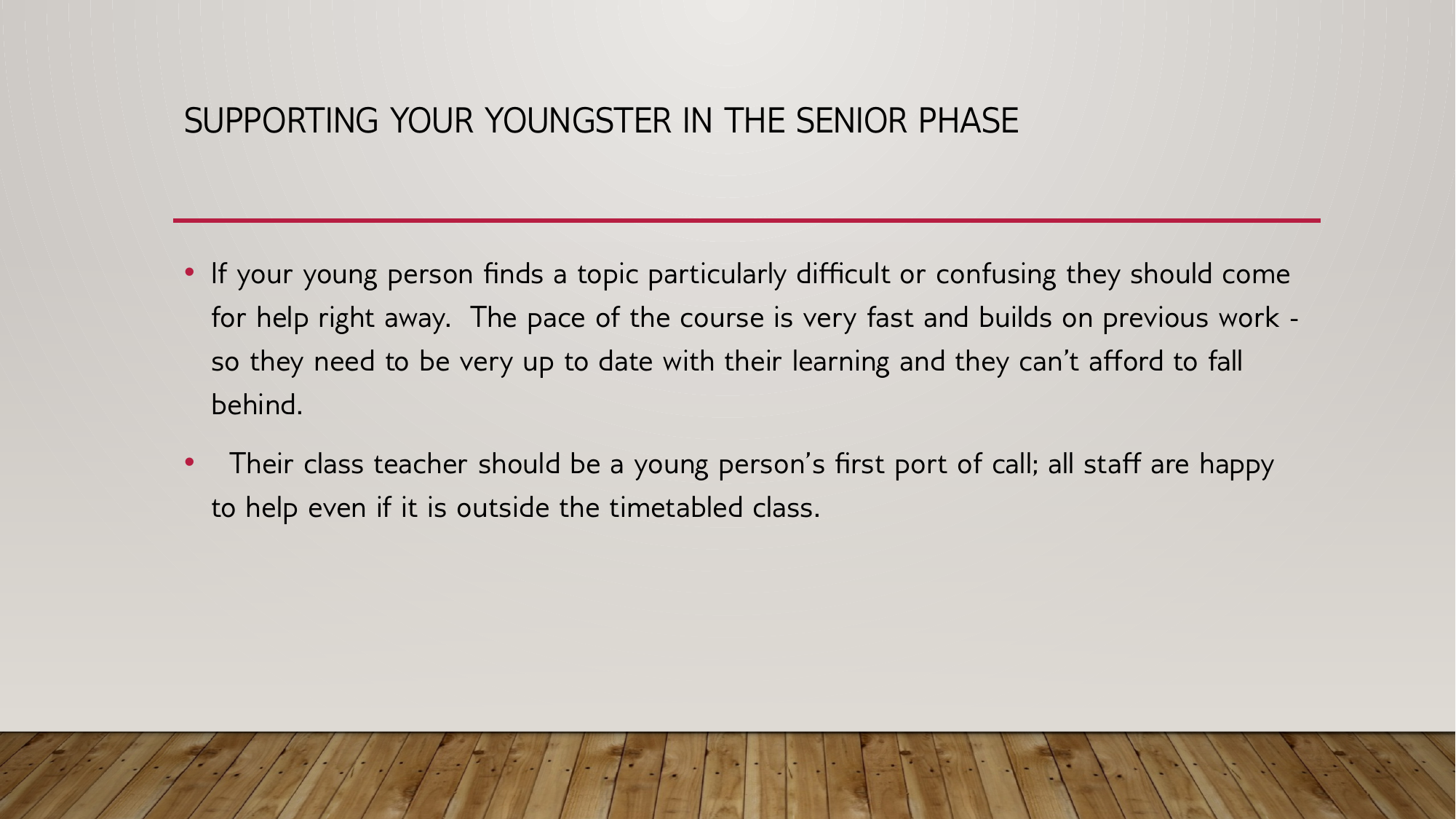

# Supporting your youngster in the senior phase
If your young person finds a topic particularly difficult or confusing they should come for help right away.  The pace of the course is very fast and builds on previous work -so they need to be very up to date with their learning and they can’t afford to fall behind.
  Their class teacher should be a young person’s first port of call; all staff are happy to help even if it is outside the timetabled class.